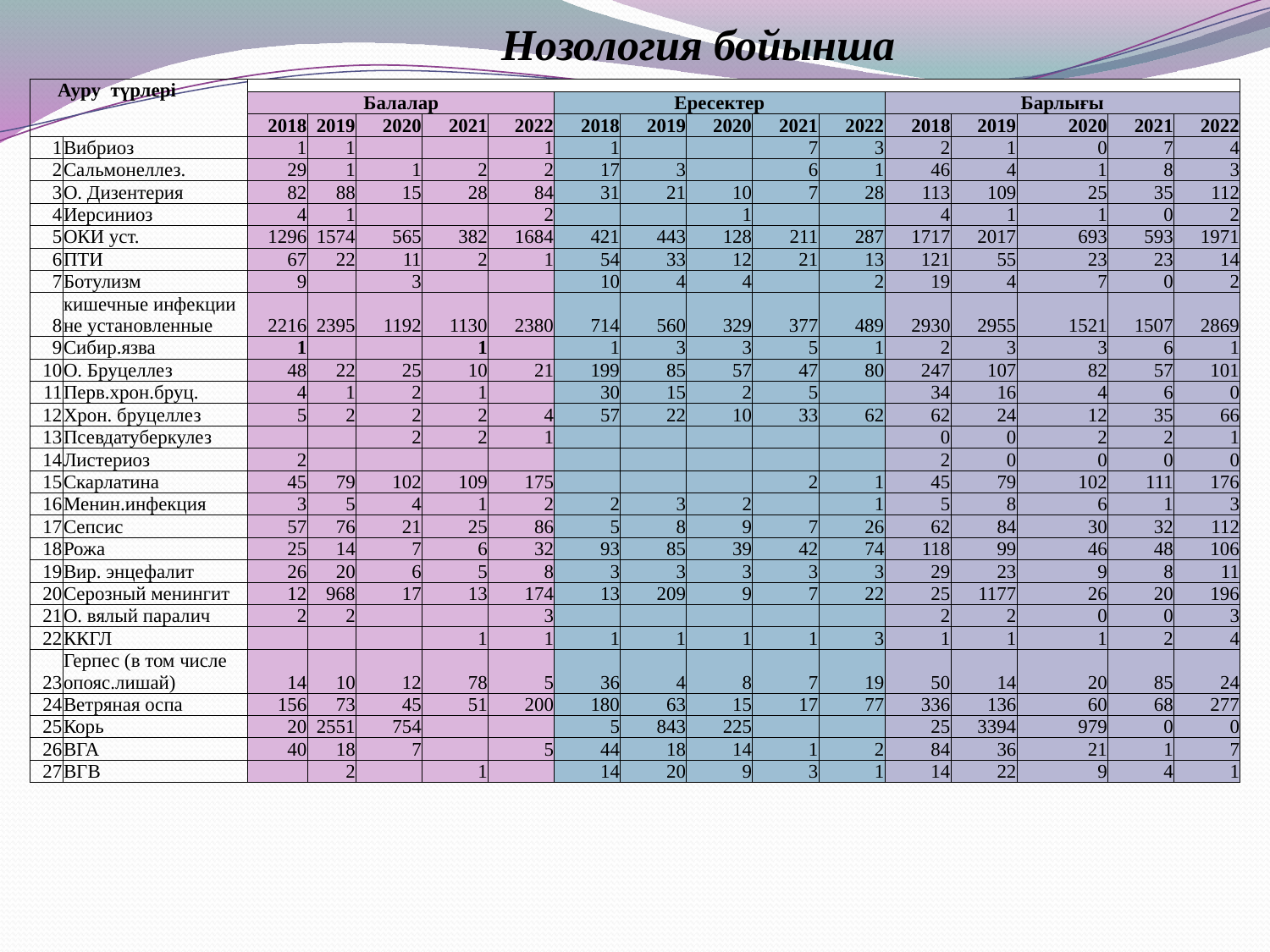

Нозология бойынша
| Ауру түрлері |  |  |  |  |  |  |  |  |  |  |  |  |  |  |  |  |
| --- | --- | --- | --- | --- | --- | --- | --- | --- | --- | --- | --- | --- | --- | --- | --- | --- |
|  |  | Балалар |  |  |  |  | Ересектер |  |  |  |  | Барлығы |  |  |  |  |
|  |  | 2018 | 2019 | 2020 | 2021 | 2022 | 2018 | 2019 | 2020 | 2021 | 2022 | 2018 | 2019 | 2020 | 2021 | 2022 |
| 1 | Вибриоз | 1 | 1 |  |  | 1 | 1 |  |  | 7 | 3 | 2 | 1 | 0 | 7 | 4 |
| 2 | Сальмонеллез. | 29 | 1 | 1 | 2 | 2 | 17 | 3 |  | 6 | 1 | 46 | 4 | 1 | 8 | 3 |
| 3 | О. Дизентерия | 82 | 88 | 15 | 28 | 84 | 31 | 21 | 10 | 7 | 28 | 113 | 109 | 25 | 35 | 112 |
| 4 | Иерсиниоз | 4 | 1 |  |  | 2 |  |  | 1 |  |  | 4 | 1 | 1 | 0 | 2 |
| 5 | ОКИ уст. | 1296 | 1574 | 565 | 382 | 1684 | 421 | 443 | 128 | 211 | 287 | 1717 | 2017 | 693 | 593 | 1971 |
| 6 | ПТИ | 67 | 22 | 11 | 2 | 1 | 54 | 33 | 12 | 21 | 13 | 121 | 55 | 23 | 23 | 14 |
| 7 | Ботулизм | 9 |  | 3 |  |  | 10 | 4 | 4 |  | 2 | 19 | 4 | 7 | 0 | 2 |
| 8 | кишечные инфекции не установленные | 2216 | 2395 | 1192 | 1130 | 2380 | 714 | 560 | 329 | 377 | 489 | 2930 | 2955 | 1521 | 1507 | 2869 |
| 9 | Сибир.язва | 1 |  |  | 1 |  | 1 | 3 | 3 | 5 | 1 | 2 | 3 | 3 | 6 | 1 |
| 10 | О. Бруцеллез | 48 | 22 | 25 | 10 | 21 | 199 | 85 | 57 | 47 | 80 | 247 | 107 | 82 | 57 | 101 |
| 11 | Перв.хрон.бруц. | 4 | 1 | 2 | 1 |  | 30 | 15 | 2 | 5 |  | 34 | 16 | 4 | 6 | 0 |
| 12 | Хрон. бруцеллез | 5 | 2 | 2 | 2 | 4 | 57 | 22 | 10 | 33 | 62 | 62 | 24 | 12 | 35 | 66 |
| 13 | Псевдатуберкулез |  |  | 2 | 2 | 1 |  |  |  |  |  | 0 | 0 | 2 | 2 | 1 |
| 14 | Листериоз | 2 |  |  |  |  |  |  |  |  |  | 2 | 0 | 0 | 0 | 0 |
| 15 | Скарлатина | 45 | 79 | 102 | 109 | 175 |  |  |  | 2 | 1 | 45 | 79 | 102 | 111 | 176 |
| 16 | Менин.инфекция | 3 | 5 | 4 | 1 | 2 | 2 | 3 | 2 |  | 1 | 5 | 8 | 6 | 1 | 3 |
| 17 | Сепсис | 57 | 76 | 21 | 25 | 86 | 5 | 8 | 9 | 7 | 26 | 62 | 84 | 30 | 32 | 112 |
| 18 | Рожа | 25 | 14 | 7 | 6 | 32 | 93 | 85 | 39 | 42 | 74 | 118 | 99 | 46 | 48 | 106 |
| 19 | Вир. энцефалит | 26 | 20 | 6 | 5 | 8 | 3 | 3 | 3 | 3 | 3 | 29 | 23 | 9 | 8 | 11 |
| 20 | Серозный менингит | 12 | 968 | 17 | 13 | 174 | 13 | 209 | 9 | 7 | 22 | 25 | 1177 | 26 | 20 | 196 |
| 21 | О. вялый паралич | 2 | 2 |  |  | 3 |  |  |  |  |  | 2 | 2 | 0 | 0 | 3 |
| 22 | ККГЛ |  |  |  | 1 | 1 | 1 | 1 | 1 | 1 | 3 | 1 | 1 | 1 | 2 | 4 |
| 23 | Герпес (в том числе опояс.лишай) | 14 | 10 | 12 | 78 | 5 | 36 | 4 | 8 | 7 | 19 | 50 | 14 | 20 | 85 | 24 |
| 24 | Ветряная оспа | 156 | 73 | 45 | 51 | 200 | 180 | 63 | 15 | 17 | 77 | 336 | 136 | 60 | 68 | 277 |
| 25 | Корь | 20 | 2551 | 754 |  |  | 5 | 843 | 225 |  |  | 25 | 3394 | 979 | 0 | 0 |
| 26 | ВГА | 40 | 18 | 7 |  | 5 | 44 | 18 | 14 | 1 | 2 | 84 | 36 | 21 | 1 | 7 |
| 27 | ВГВ |  | 2 |  | 1 |  | 14 | 20 | 9 | 3 | 1 | 14 | 22 | 9 | 4 | 1 |